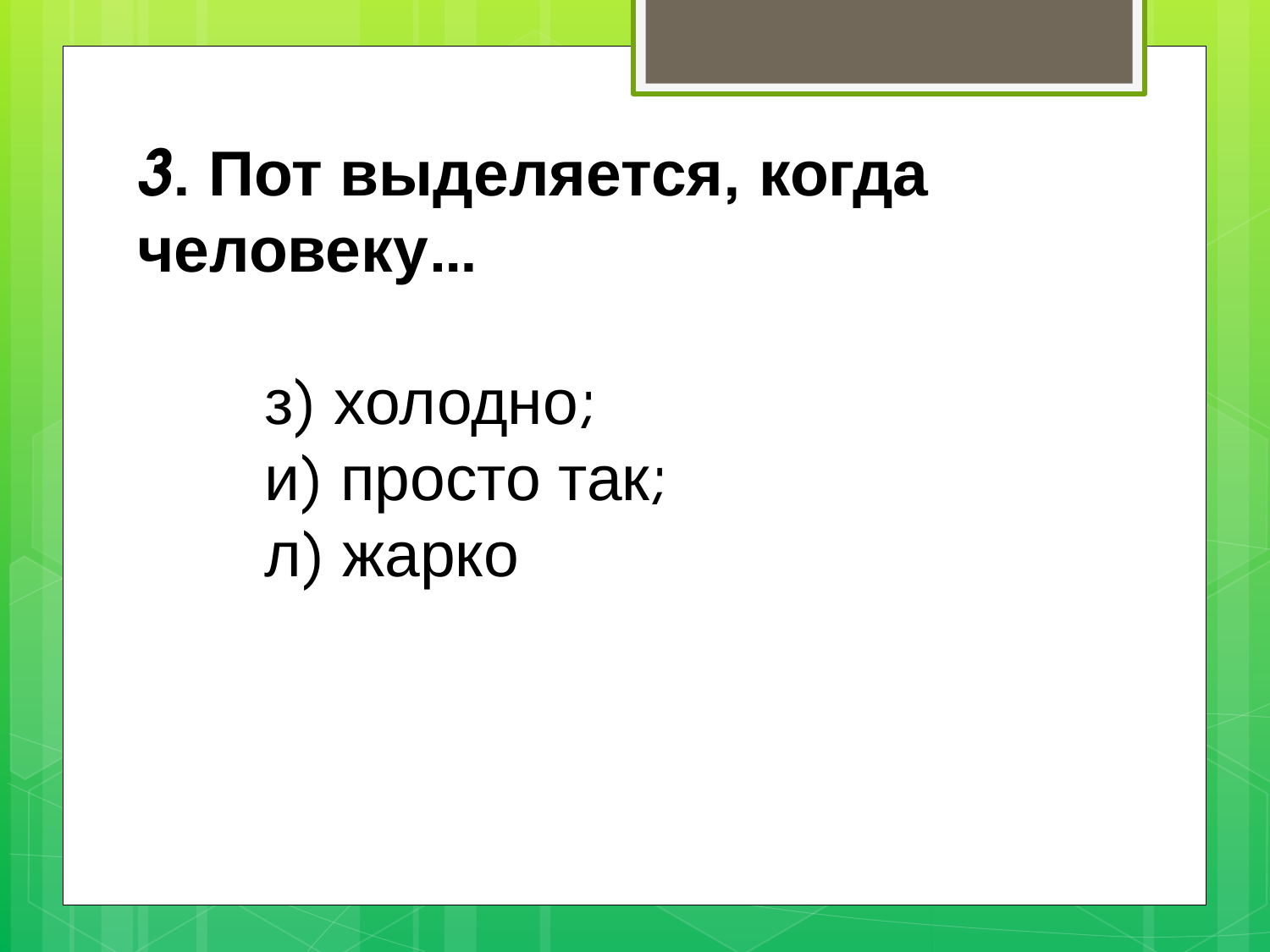

3. Пот выделяется, когда человеку…

	з) холодно;
	и) просто так;
	л) жарко